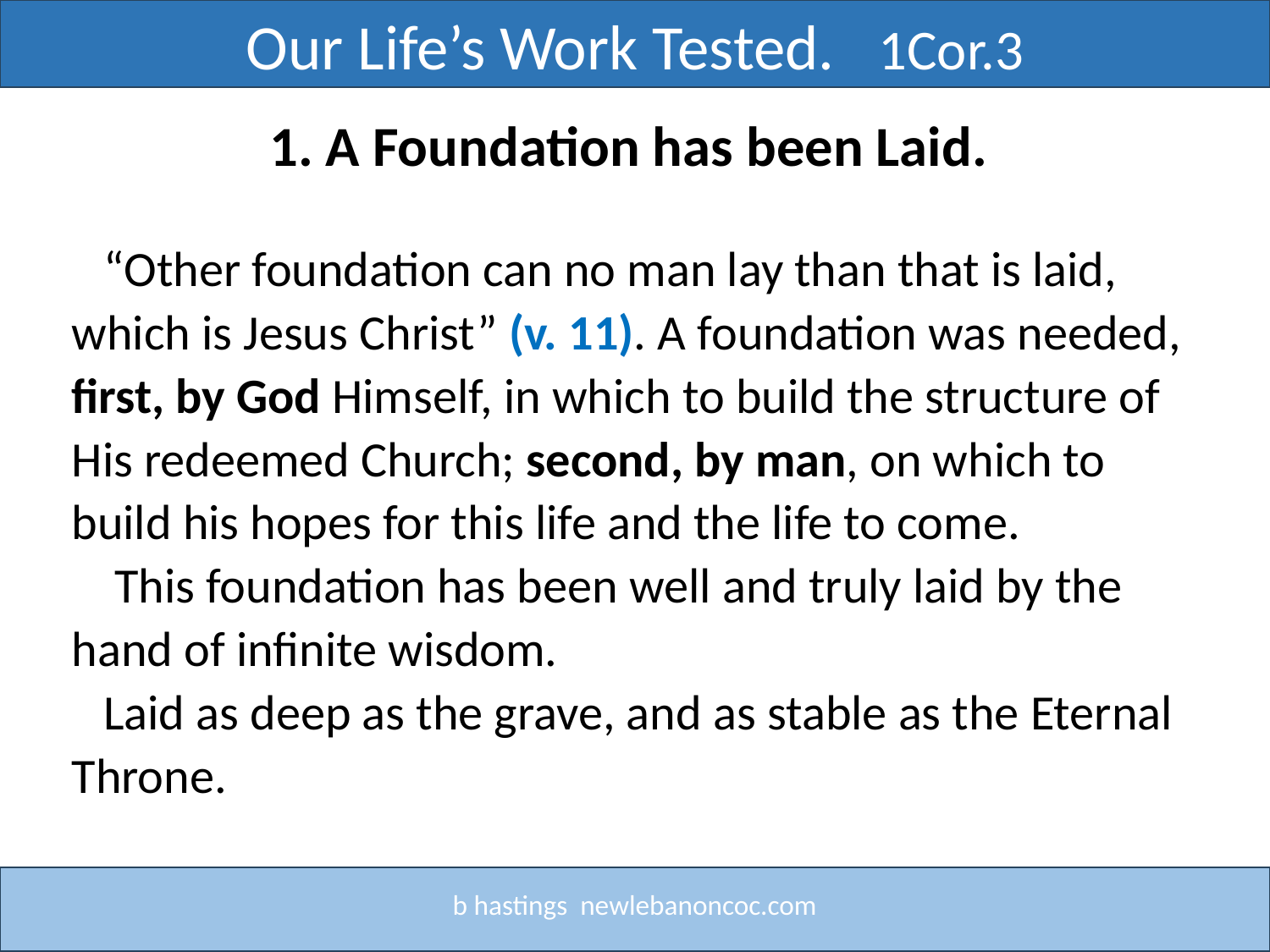

Our Life’s Work Tested.   1Cor.3

1. A Foundation has been Laid.
“Other foundation can no man lay than that is laid, which is Jesus Christ” (v. 11). A foundation was needed, first, by God Himself, in which to build the structure of His redeemed Church; second, by man, on which to build his hopes for this life and the life to come.
 This foundation has been well and truly laid by the hand of infinite wisdom.
Laid as deep as the grave, and as stable as the Eternal Throne.

b hastings  newlebanoncoc.com